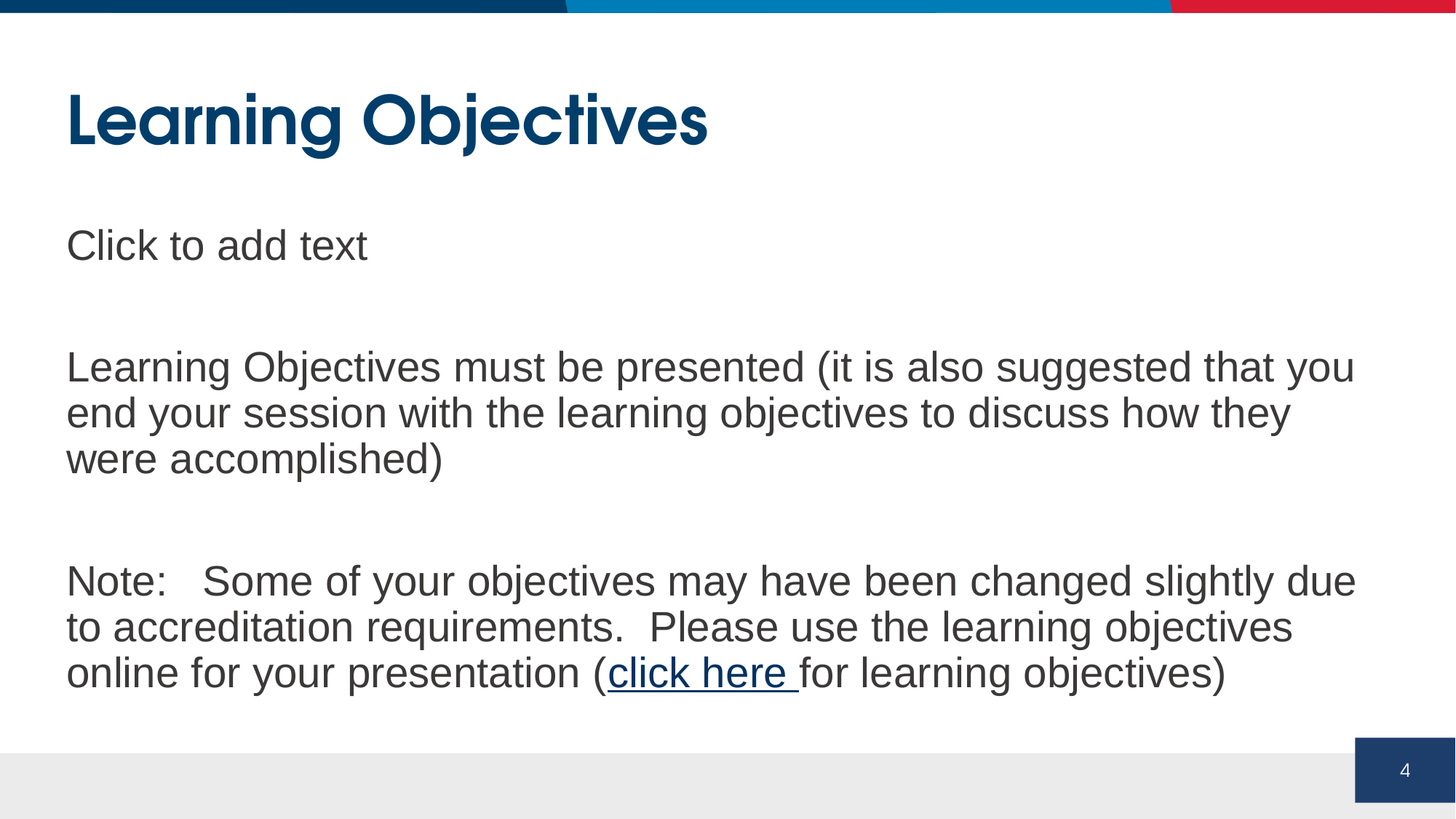

# Learning Objectives
Click to add text

Learning Objectives must be presented (it is also suggested that you end your session with the learning objectives to discuss how they were accomplished)

Note:   Some of your objectives may have been changed slightly due to accreditation requirements.  Please use the learning objectives online for your presentation (click here for learning objectives)

4